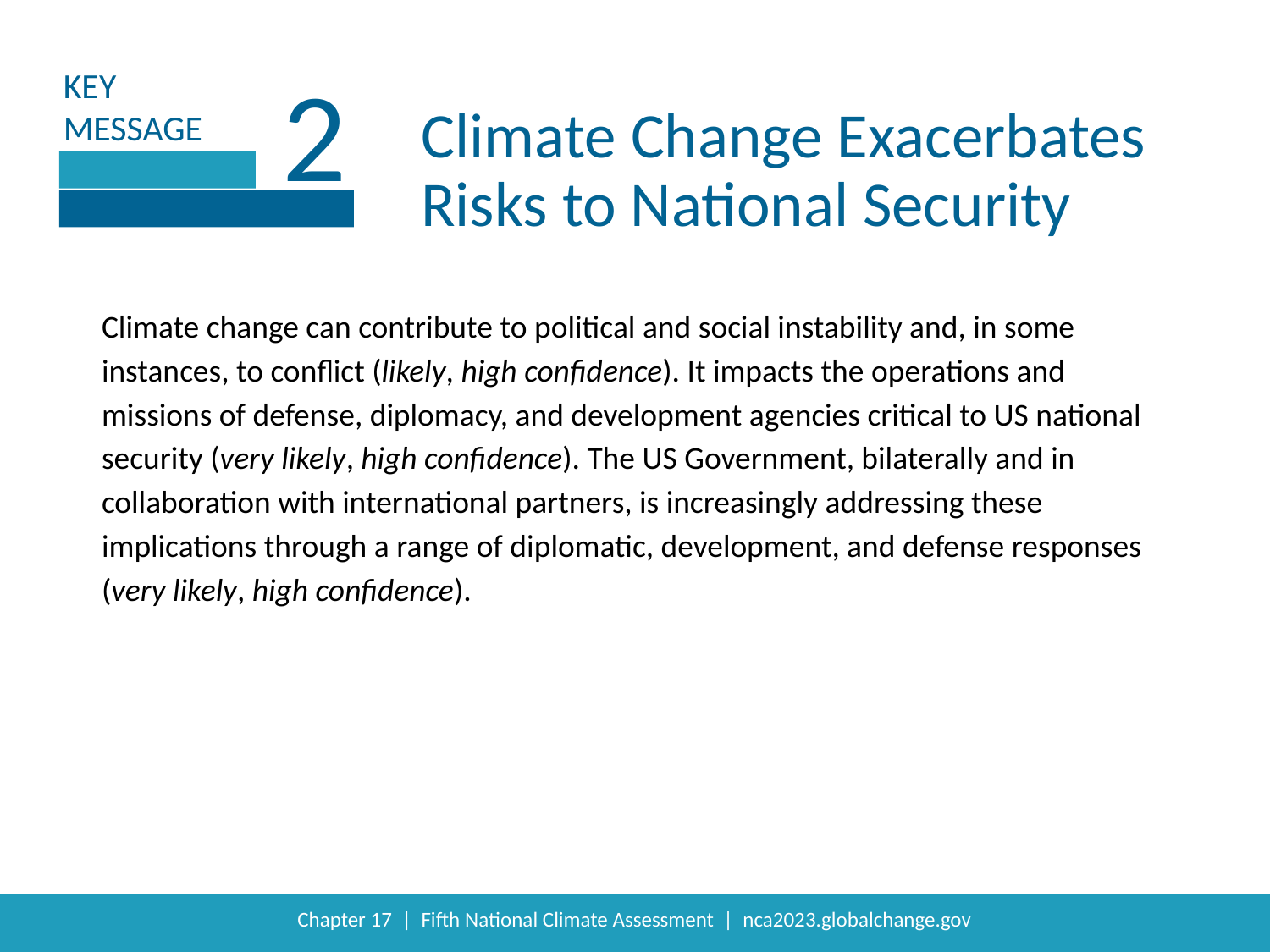

2
Climate Change Exacerbates Risks to National Security
Climate change can contribute to political and social instability and, in some instances, to conflict (likely, high confidence). It impacts the operations and missions of defense, diplomacy, and development agencies critical to US national security (very likely, high confidence). The US Government, bilaterally and in collaboration with international partners, is increasingly addressing these implications through a range of diplomatic, development, and defense responses (very likely, high confidence).